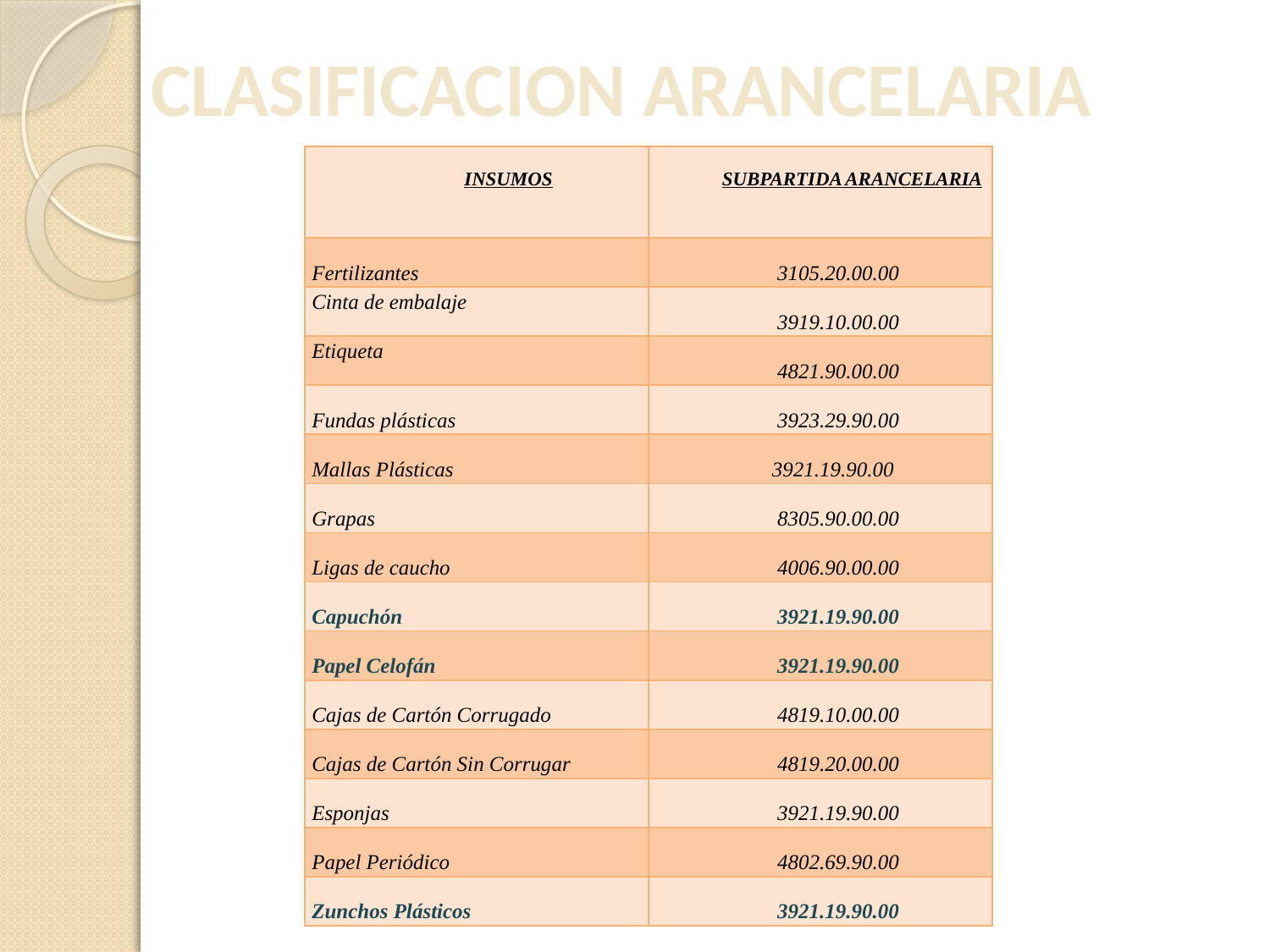

# CLASIFICACION ARANCELARIA
| INSUMOS | SUBPARTIDA ARANCELARIA |
| --- | --- |
| Fertilizantes | 3105.20.00.00 |
| Cinta de embalaje | 3919.10.00.00 |
| Etiqueta | 4821.90.00.00 |
| Fundas plásticas | 3923.29.90.00 |
| Mallas Plásticas | 3921.19.90.00 |
| Grapas | 8305.90.00.00 |
| Ligas de caucho | 4006.90.00.00 |
| Capuchón | 3921.19.90.00 |
| Papel Celofán | 3921.19.90.00 |
| Cajas de Cartón Corrugado | 4819.10.00.00 |
| Cajas de Cartón Sin Corrugar | 4819.20.00.00 |
| Esponjas | 3921.19.90.00 |
| Papel Periódico | 4802.69.90.00 |
| Zunchos Plásticos | 3921.19.90.00 |